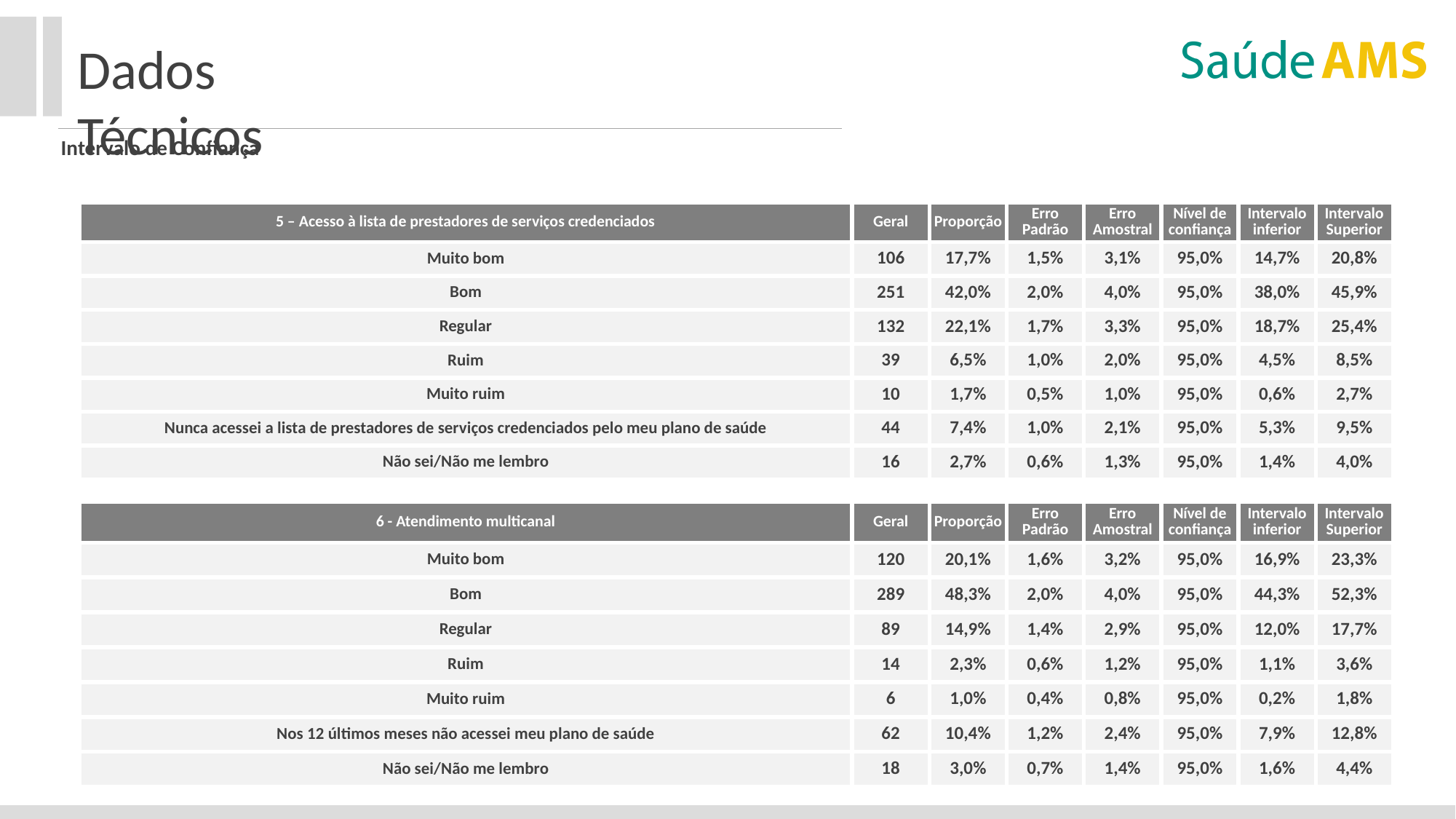

Dados Técnicos
Intervalo de Confiança
| 5 – Acesso à lista de prestadores de serviços credenciados | Geral | Proporção | Erro Padrão | Erro Amostral | Nível de confiança | Intervalo inferior | Intervalo Superior |
| --- | --- | --- | --- | --- | --- | --- | --- |
| Muito bom | 106 | 17,7% | 1,5% | 3,1% | 95,0% | 14,7% | 20,8% |
| Bom | 251 | 42,0% | 2,0% | 4,0% | 95,0% | 38,0% | 45,9% |
| Regular | 132 | 22,1% | 1,7% | 3,3% | 95,0% | 18,7% | 25,4% |
| Ruim | 39 | 6,5% | 1,0% | 2,0% | 95,0% | 4,5% | 8,5% |
| Muito ruim | 10 | 1,7% | 0,5% | 1,0% | 95,0% | 0,6% | 2,7% |
| Nunca acessei a lista de prestadores de serviços credenciados pelo meu plano de saúde | 44 | 7,4% | 1,0% | 2,1% | 95,0% | 5,3% | 9,5% |
| Não sei/Não me lembro | 16 | 2,7% | 0,6% | 1,3% | 95,0% | 1,4% | 4,0% |
| 6 - Atendimento multicanal | Geral | Proporção | Erro Padrão | Erro Amostral | Nível de confiança | Intervalo inferior | Intervalo Superior |
| --- | --- | --- | --- | --- | --- | --- | --- |
| Muito bom | 120 | 20,1% | 1,6% | 3,2% | 95,0% | 16,9% | 23,3% |
| Bom | 289 | 48,3% | 2,0% | 4,0% | 95,0% | 44,3% | 52,3% |
| Regular | 89 | 14,9% | 1,4% | 2,9% | 95,0% | 12,0% | 17,7% |
| Ruim | 14 | 2,3% | 0,6% | 1,2% | 95,0% | 1,1% | 3,6% |
| Muito ruim | 6 | 1,0% | 0,4% | 0,8% | 95,0% | 0,2% | 1,8% |
| Nos 12 últimos meses não acessei meu plano de saúde | 62 | 10,4% | 1,2% | 2,4% | 95,0% | 7,9% | 12,8% |
| Não sei/Não me lembro | 18 | 3,0% | 0,7% | 1,4% | 95,0% | 1,6% | 4,4% |